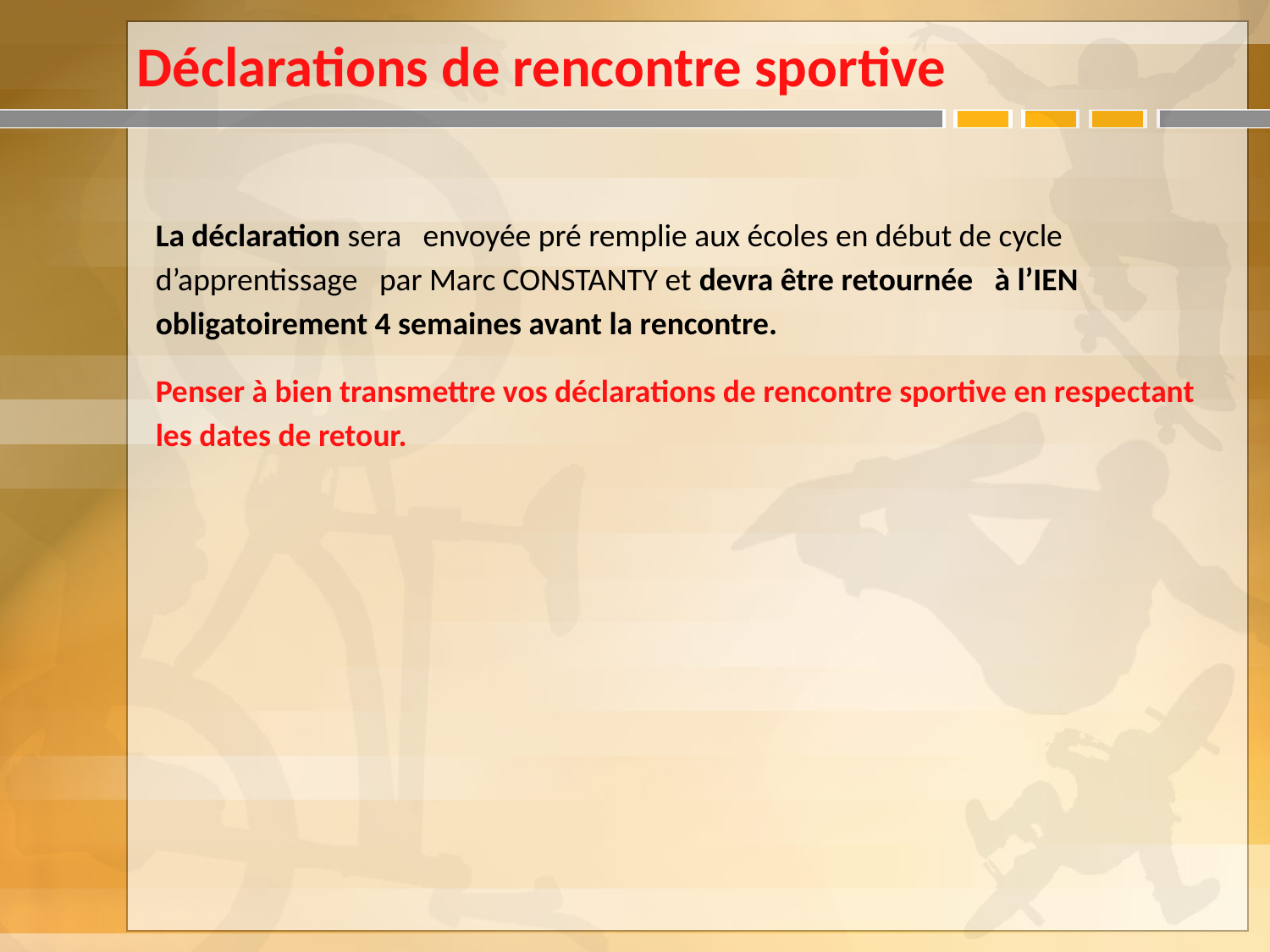

# Déclarations de rencontre sportive

La déclaration sera   envoyée pré remplie aux écoles en début de cycle d’apprentissage   par Marc CONSTANTY et devra être retournée   à l’IEN obligatoirement 4 semaines avant la rencontre.
Penser à bien transmettre vos déclarations de rencontre sportive en respectant les dates de retour.